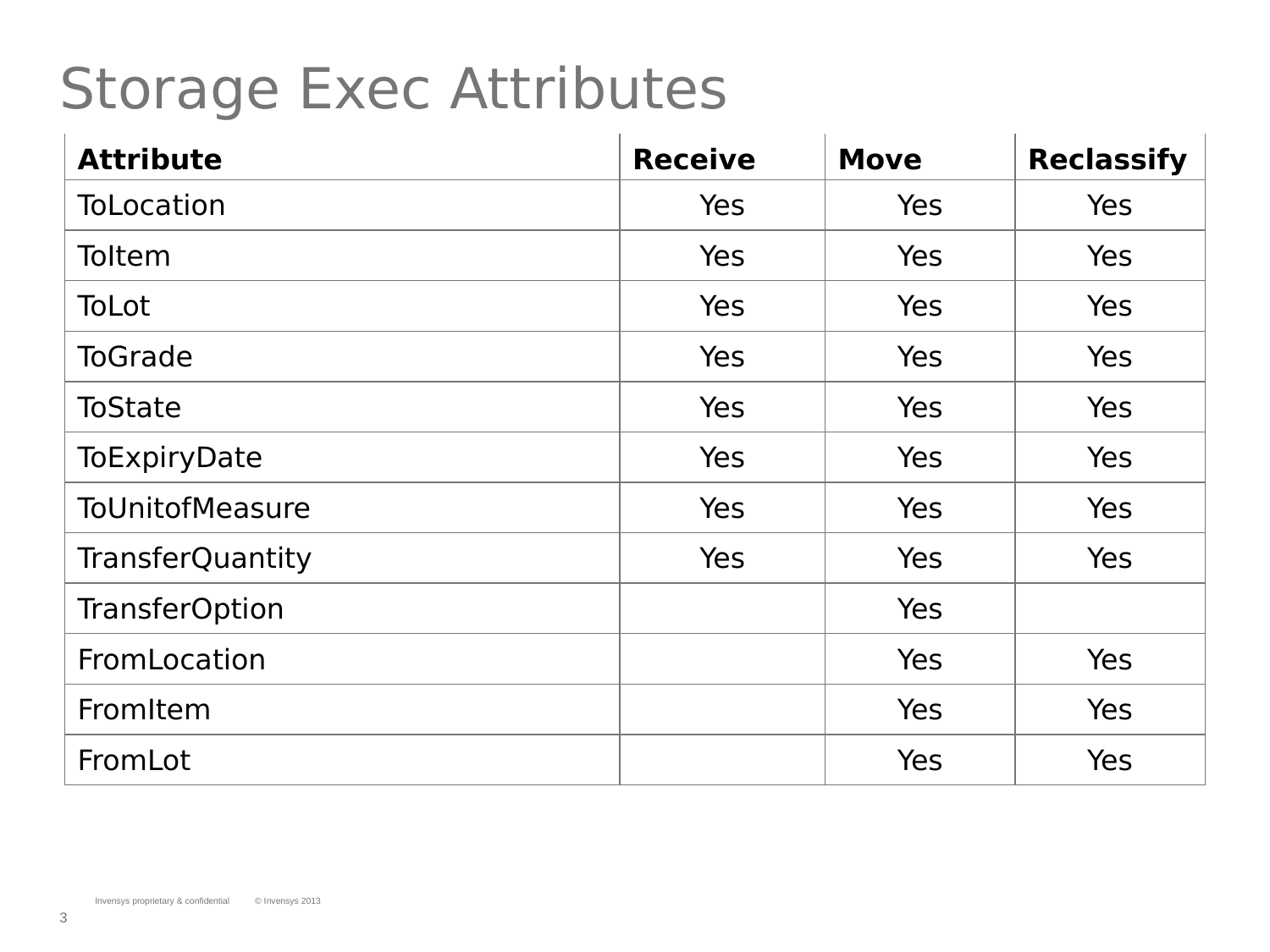

# Storage Exec Attributes
| Attribute | Receive | Move | Reclassify |
| --- | --- | --- | --- |
| ToLocation | Yes | Yes | Yes |
| ToItem | Yes | Yes | Yes |
| ToLot | Yes | Yes | Yes |
| ToGrade | Yes | Yes | Yes |
| ToState | Yes | Yes | Yes |
| ToExpiryDate | Yes | Yes | Yes |
| ToUnitofMeasure | Yes | Yes | Yes |
| TransferQuantity | Yes | Yes | Yes |
| TransferOption |  | Yes |  |
| FromLocation |  | Yes | Yes |
| FromItem |  | Yes | Yes |
| FromLot |  | Yes | Yes |
Invensys proprietary & confidential
© Invensys 2013